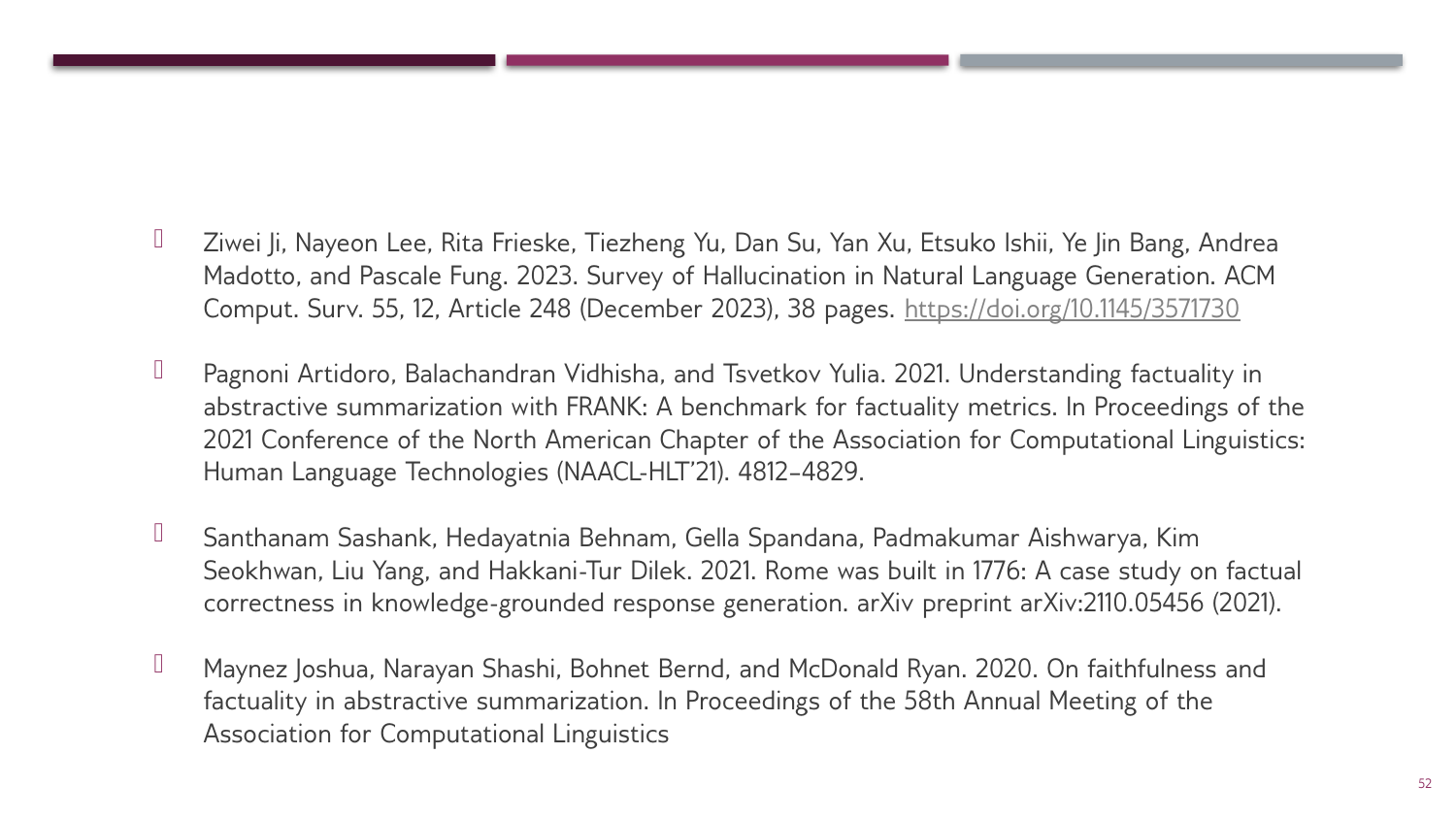

# References
Ziwei Ji, Nayeon Lee, Rita Frieske, Tiezheng Yu, Dan Su, Yan Xu, Etsuko Ishii, Ye Jin Bang, Andrea Madotto, and Pascale Fung. 2023. Survey of Hallucination in Natural Language Generation. ACM Comput. Surv. 55, 12, Article 248 (December 2023), 38 pages. https://doi.org/10.1145/3571730
Pagnoni Artidoro, Balachandran Vidhisha, and Tsvetkov Yulia. 2021. Understanding factuality in abstractive summarization with FRANK: A benchmark for factuality metrics. In Proceedings of the 2021 Conference of the North American Chapter of the Association for Computational Linguistics: Human Language Technologies (NAACL-HLT’21). 4812–4829.
Santhanam Sashank, Hedayatnia Behnam, Gella Spandana, Padmakumar Aishwarya, Kim Seokhwan, Liu Yang, and Hakkani-Tur Dilek. 2021. Rome was built in 1776: A case study on factual correctness in knowledge-grounded response generation. arXiv preprint arXiv:2110.05456 (2021).
Maynez Joshua, Narayan Shashi, Bohnet Bernd, and McDonald Ryan. 2020. On faithfulness and factuality in abstractive summarization. In Proceedings of the 58th Annual Meeting of the Association for Computational Linguistics
52